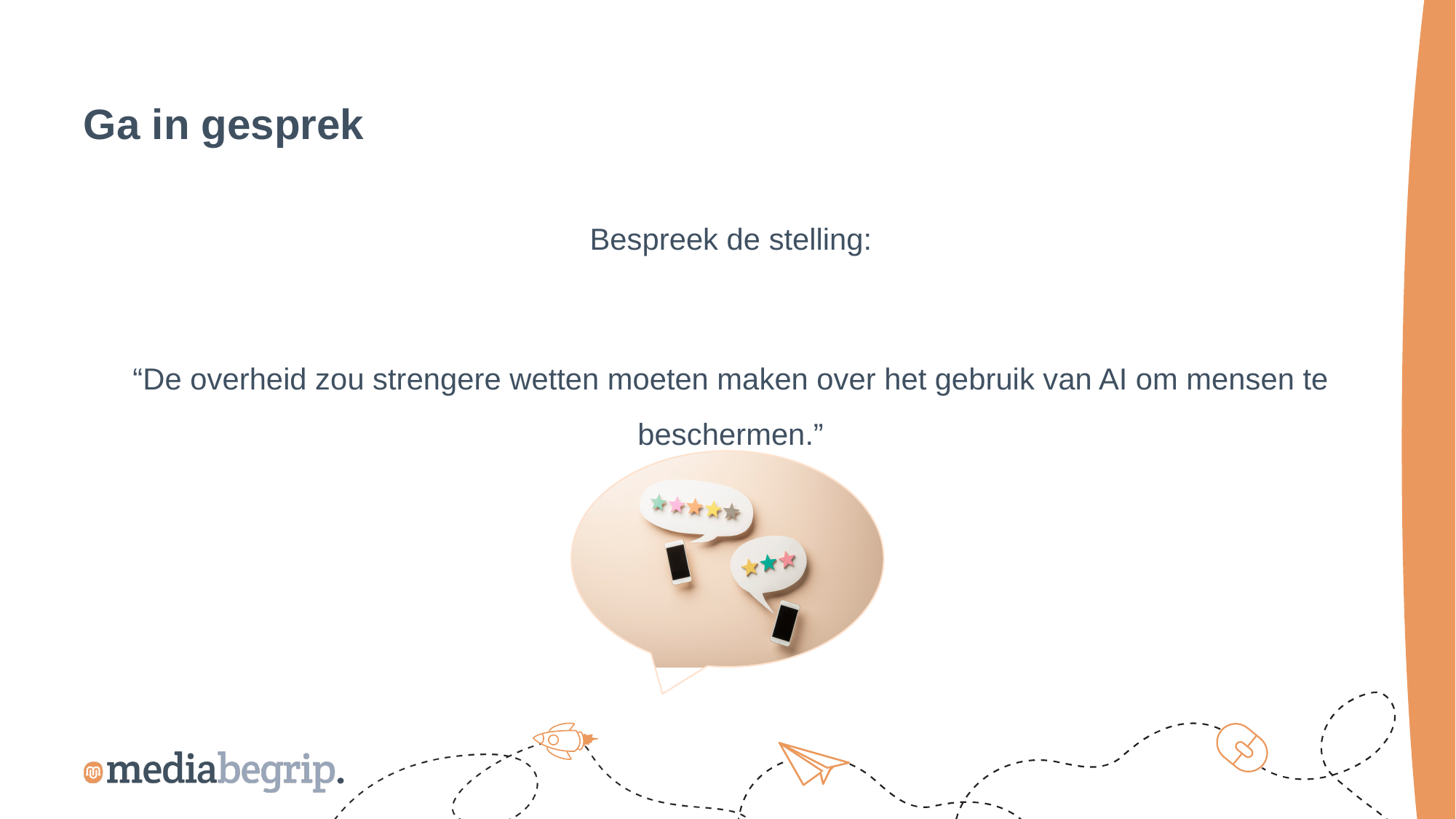

Ga in gesprek
Bespreek de stelling:

“De overheid zou strengere wetten moeten maken over het gebruik van AI om mensen te beschermen.”